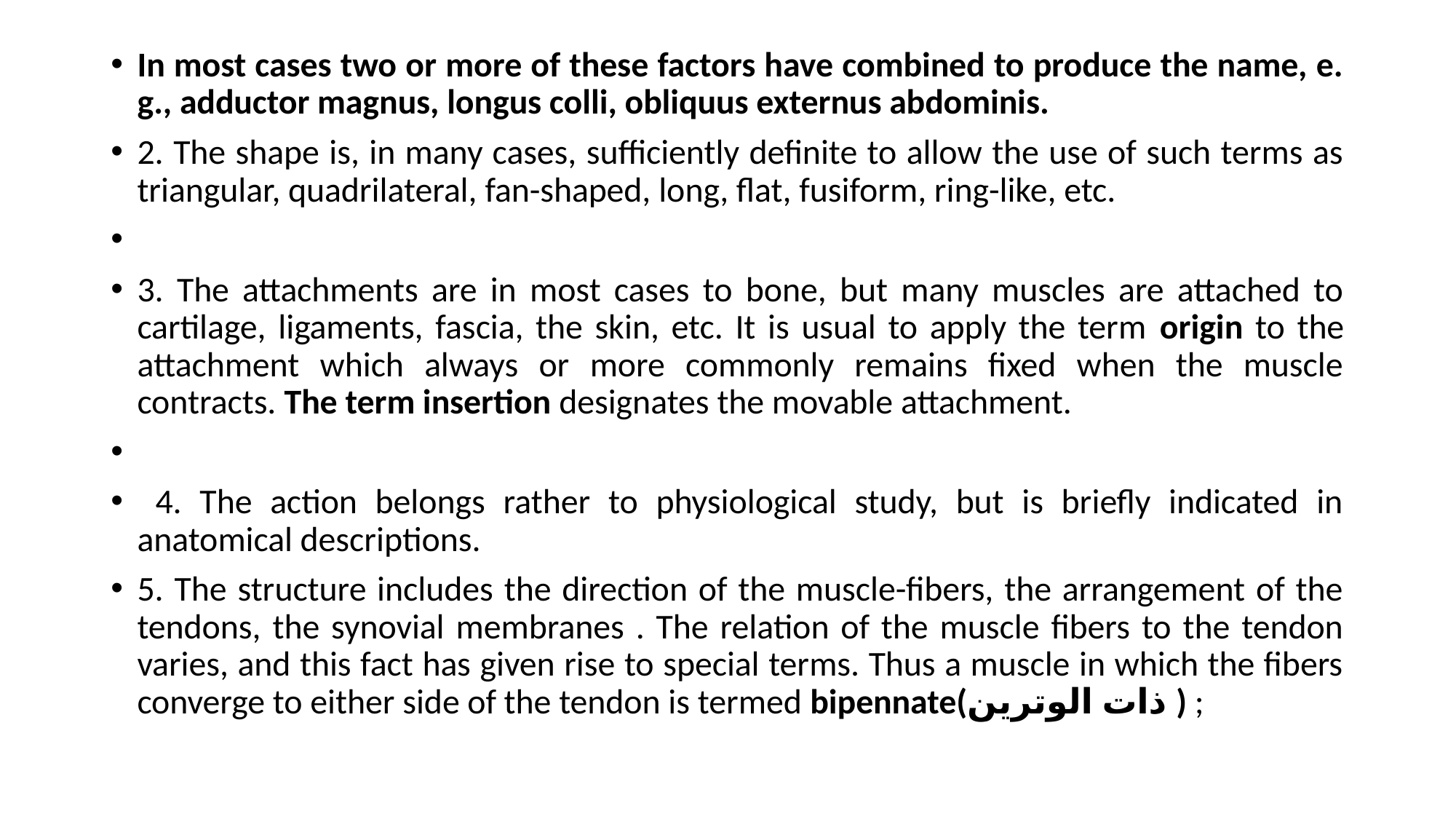

In most cases two or more of these factors have combined to produce the name, e. g., adductor magnus, longus colli, obliquus externus abdominis.
2. The shape is, in many cases, sufficiently definite to allow the use of such terms as triangular, quadrilateral, fan-shaped, long, flat, fusiform, ring-like, etc.

3. The attachments are in most cases to bone, but many muscles are attached to cartilage, ligaments, fascia, the skin, etc. It is usual to apply the term origin to the attachment which always or more commonly remains fixed when the muscle contracts. The term insertion designates the movable attachment.

 4. The action belongs rather to physiological study, but is briefly indicated in anatomical descriptions.
5. The structure includes the direction of the muscle-fibers, the arrangement of the tendons, the synovial membranes . The relation of the muscle fibers to the tendon varies, and this fact has given rise to special terms. Thus a muscle in which the fibers converge to either side of the tendon is termed bipennate(ذات الوترين ) ;